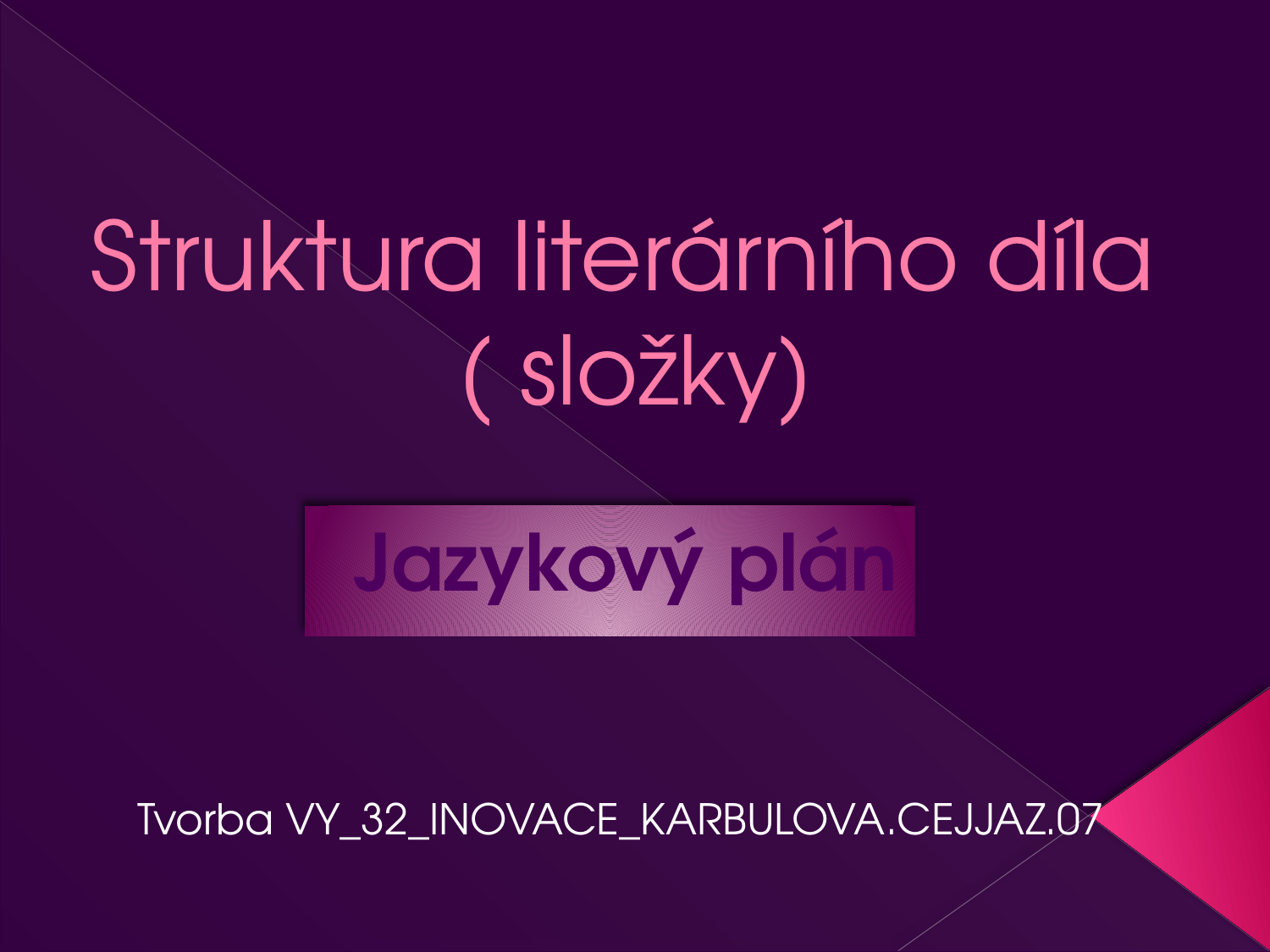

# Struktura literárního díla ( složky)
Jazykový plán
Tvorba VY_32_INOVACE_KARBULOVA.CEJJAZ.07